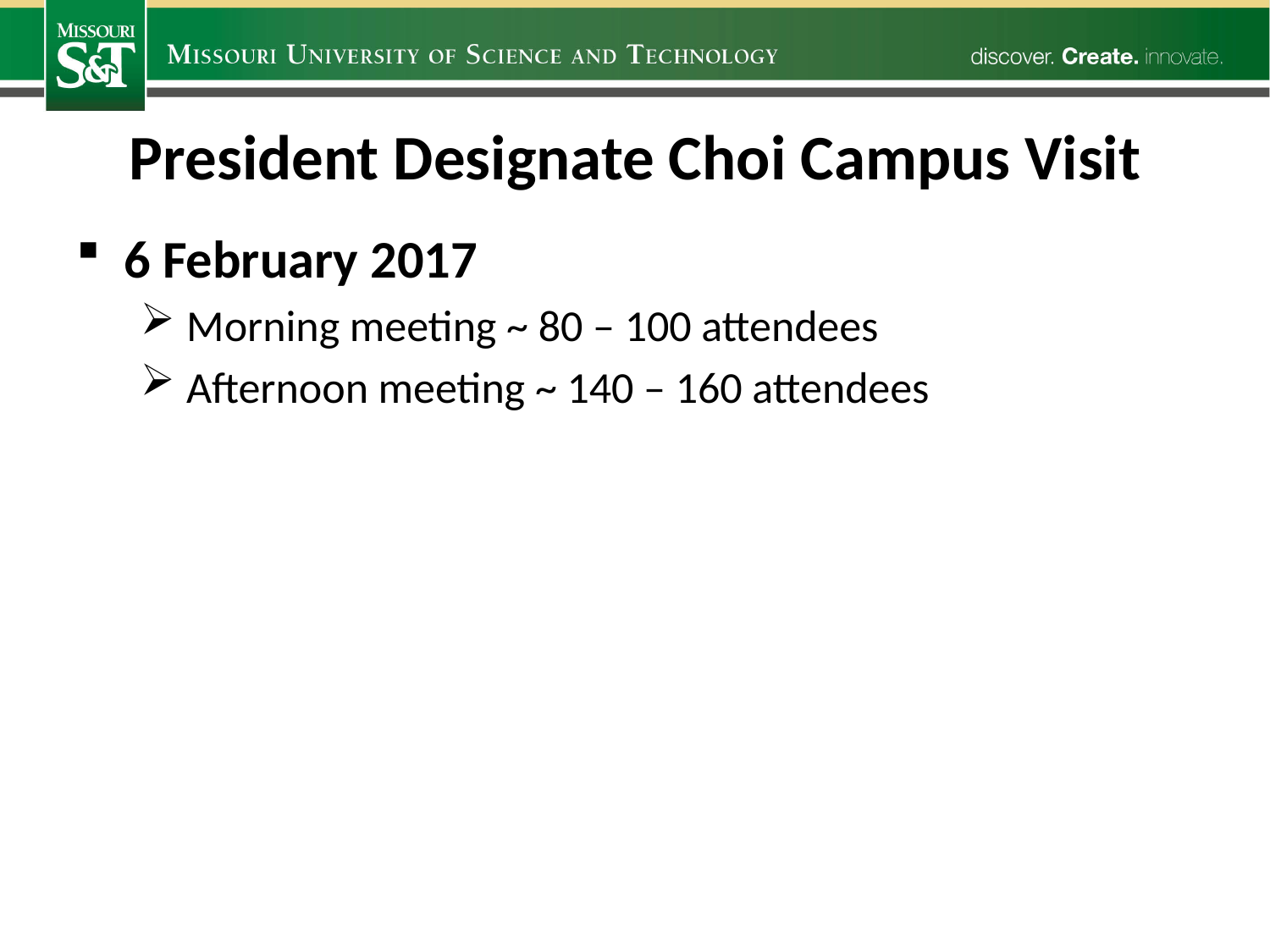

# President Designate Choi Campus Visit
6 February 2017
Morning meeting ~ 80 – 100 attendees
Afternoon meeting ~ 140 – 160 attendees